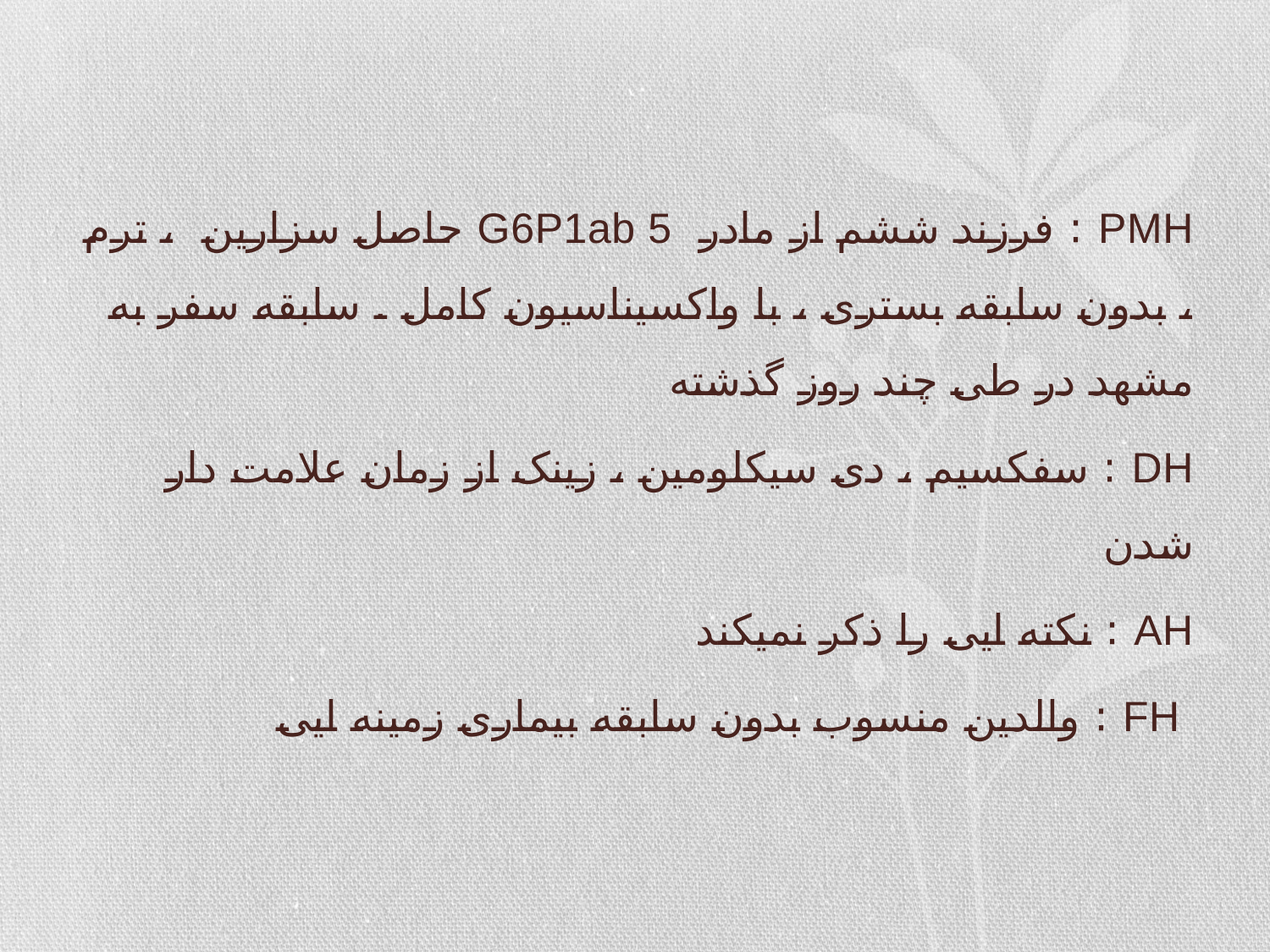

PMH : فرزند ششم از مادر  G6P1ab 5 حاصل سزارین  ، ترم ، بدون سابقه بستری ، با واکسیناسیون کامل . سابقه سفر به مشهد در طی چند روز گذشته
DH : سفکسیم ، دی سیکلومین ، زینک از زمان علامت دار شدن
AH : نکته ایی را ذکر نمیکند
 FH : والدین منسوب بدون سابقه بیماری زمینه ایی